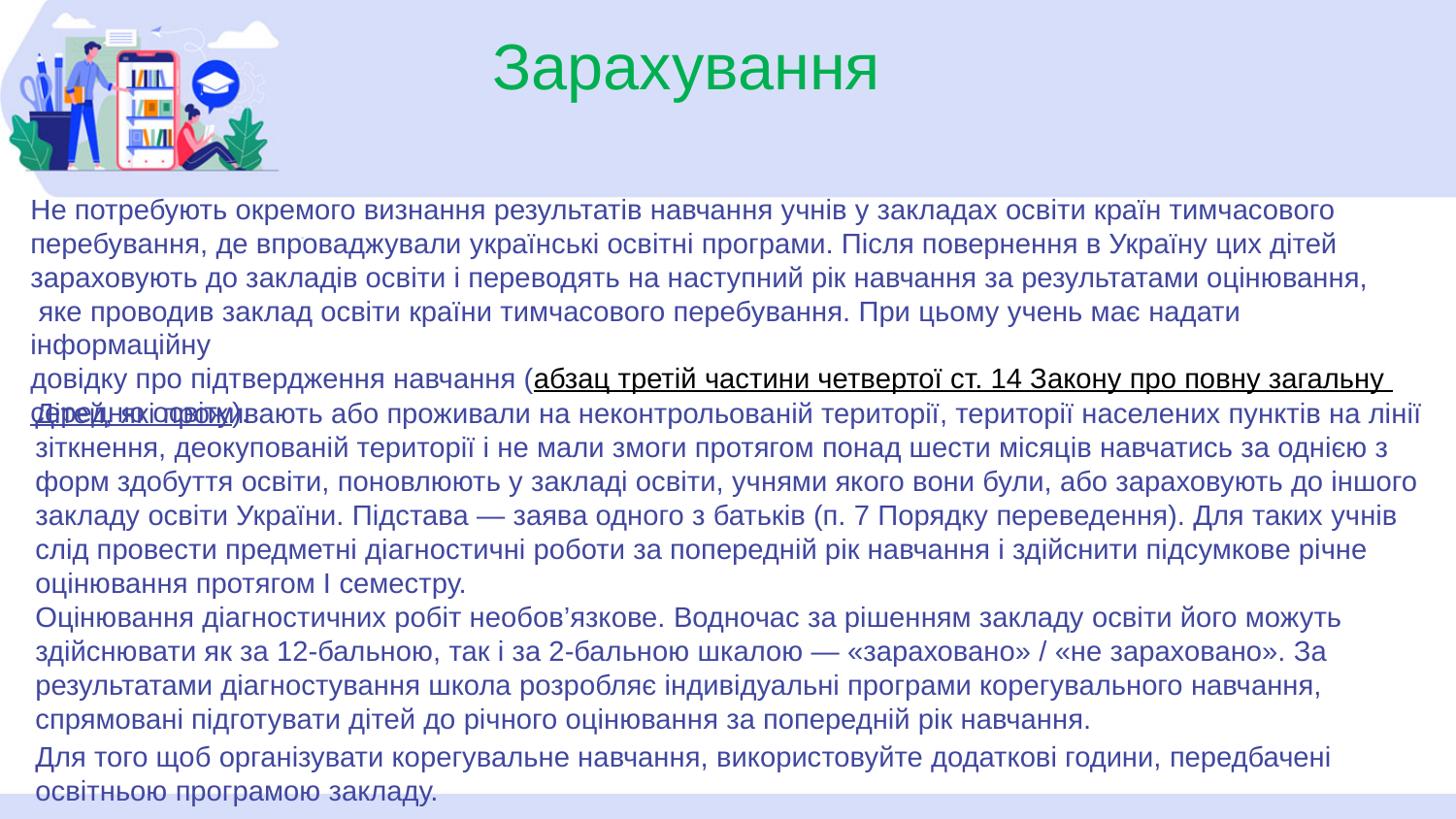

Зарахування
Не потребують окремого визнання результатів навчання учнів у закладах освіти країн тимчасового
перебування, де впроваджували українські освітні програми. Після повернення в Україну цих дітей
зараховують до закладів освіти і переводять на наступний рік навчання за результатами оцінювання,
 яке проводив заклад освіти країни тимчасового перебування. При цьому учень має надати інформаційну
довідку про підтвердження навчання (абзац третій частини четвертої ст. 14 Закону про повну загальну
середню освіту).
Дітей, які проживають або проживали на неконтрольованій території, території населених пунктів на лінії зіткнення, деокупованій території і не мали змоги протягом понад шести місяців навчатись за однією з форм здобуття освіти, поновлюють у закладі освіти, учнями якого вони були, або зараховують до іншого закладу освіти України. Підстава — заява одного з батьків (п. 7 Порядку переведення). Для таких учнів слід провести предметні діагностичні роботи за попередній рік навчання і здійснити підсумкове річне оцінювання протягом І семестру.
Оцінювання діагностичних робіт необов’язкове. Водночас за рішенням закладу освіти його можуть здійснювати як за 12-бальною, так і за 2-бальною шкалою — «зараховано» / «не зараховано». За результатами діагностування школа розробляє індивідуальні програми корегувального навчання, спрямовані підготувати дітей до річного оцінювання за попередній рік навчання.
Для того щоб організувати корегувальне навчання, використовуйте додаткові години, передбачені освітньою програмою закладу.